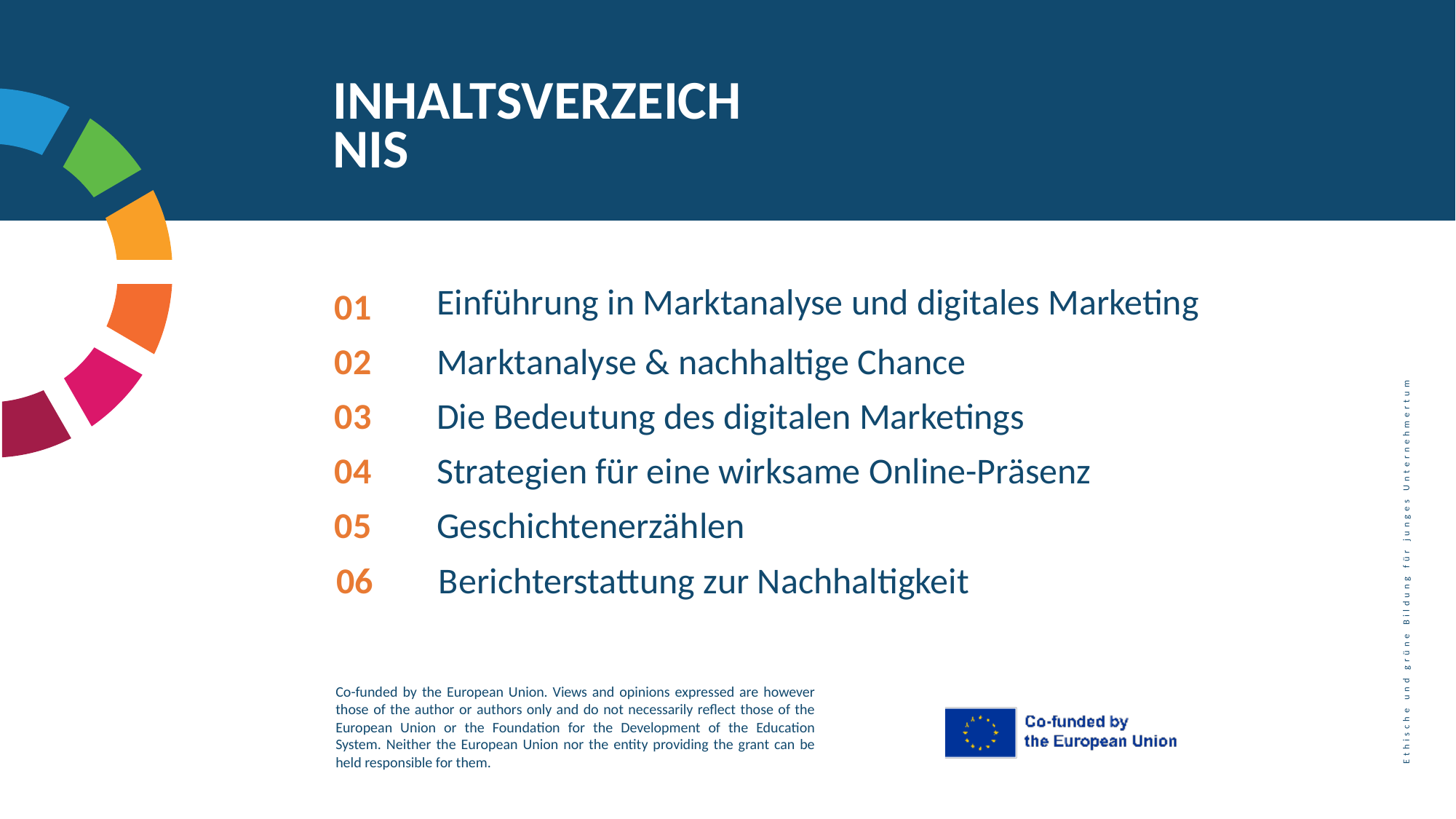

INHALTSVERZEICHNIS
01
Einführung in Marktanalyse und digitales Marketing
Marktanalyse & nachhaltige Chance
02
03
Die Bedeutung des digitalen Marketings
04
Strategien für eine wirksame Online-Präsenz
05
Geschichtenerzählen
06
Berichterstattung zur Nachhaltigkeit